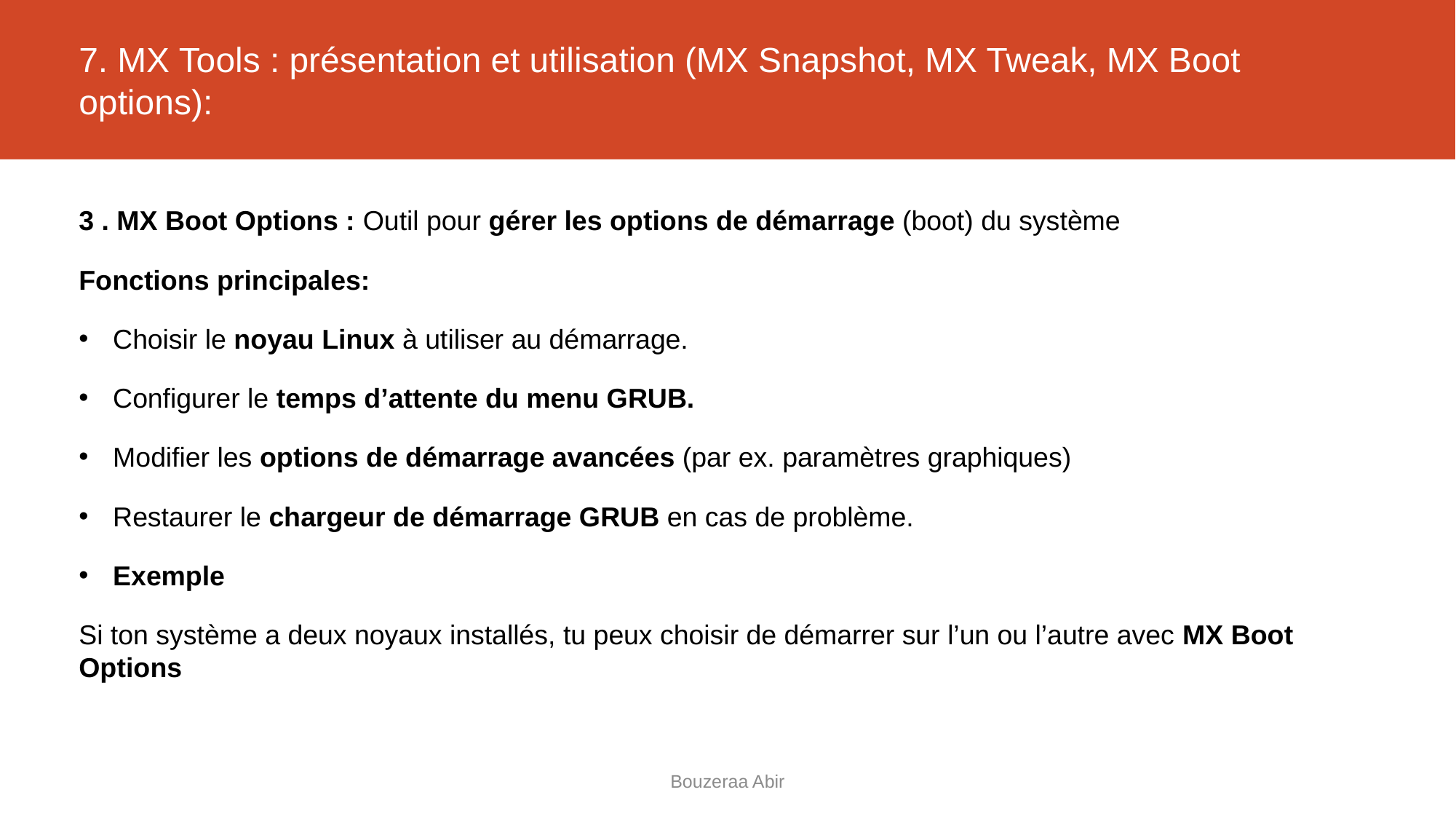

# 7. MX Tools : présentation et utilisation (MX Snapshot, MX Tweak, MX Boot options):
3 . MX Boot Options : Outil pour gérer les options de démarrage (boot) du système
Fonctions principales:
Choisir le noyau Linux à utiliser au démarrage.
Configurer le temps d’attente du menu GRUB.
Modifier les options de démarrage avancées (par ex. paramètres graphiques)
Restaurer le chargeur de démarrage GRUB en cas de problème.
Exemple
Si ton système a deux noyaux installés, tu peux choisir de démarrer sur l’un ou l’autre avec MX Boot Options
Bouzeraa Abir